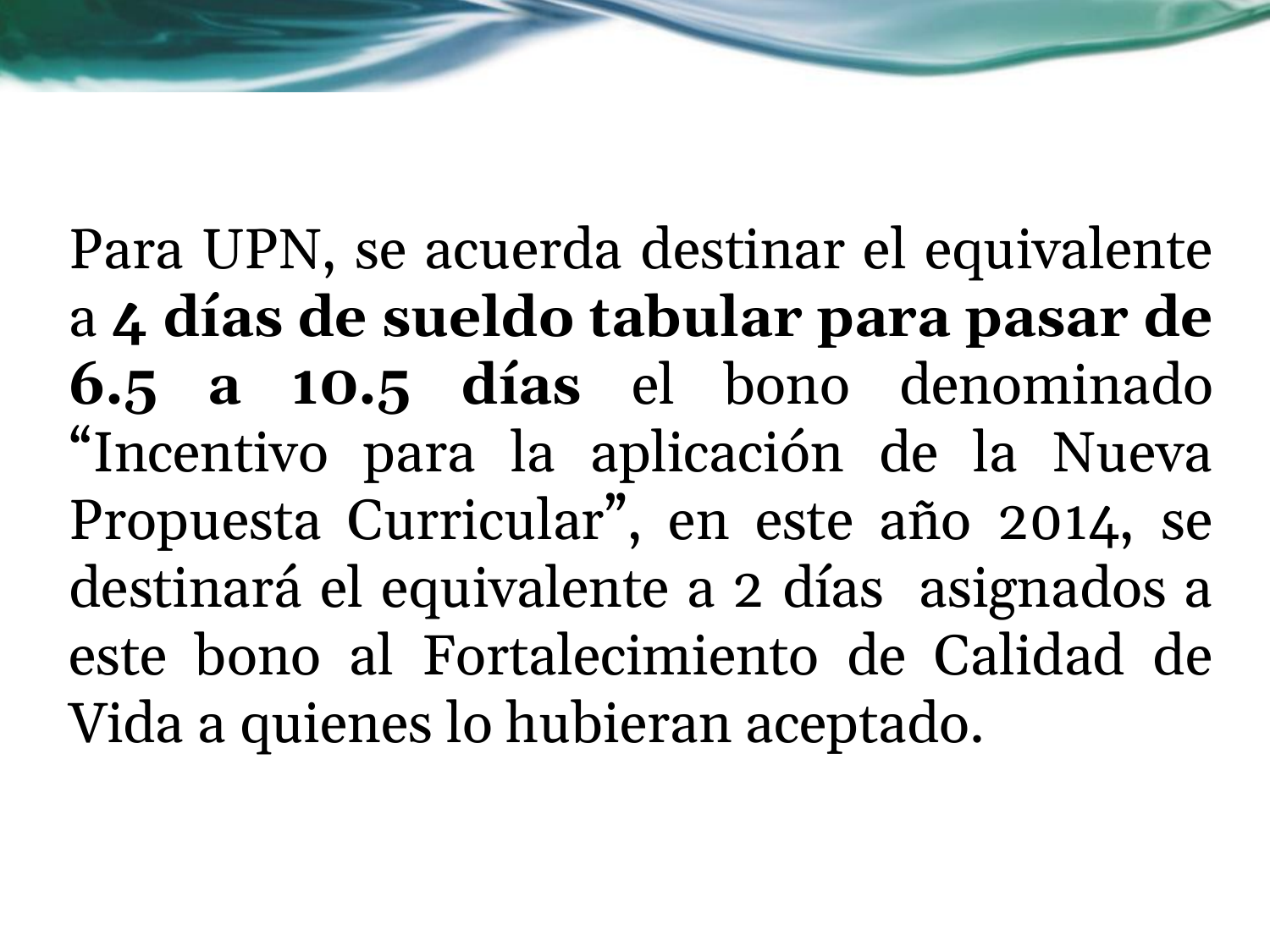

Para UPN, se acuerda destinar el equivalente a 4 días de sueldo tabular para pasar de 6.5 a 10.5 días el bono denominado “Incentivo para la aplicación de la Nueva Propuesta Curricular”, en este año 2014, se destinará el equivalente a 2 días  asignados a este bono al Fortalecimiento de Calidad de Vida a quienes lo hubieran aceptado.